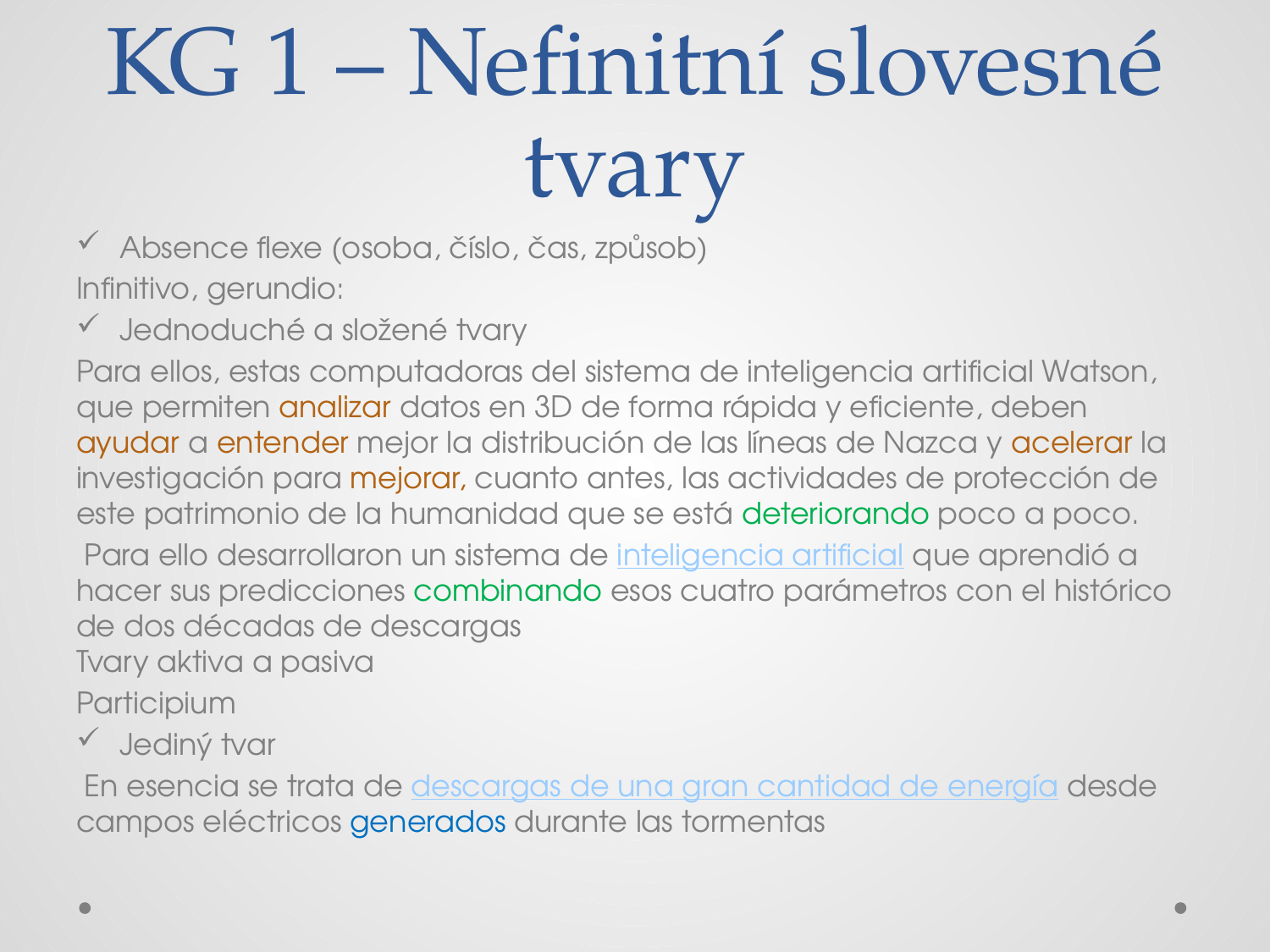

# KG 1 – Nefinitní slovesné tvary
Absence flexe (osoba, číslo, čas, způsob)
Infinitivo, gerundio:
Jednoduché a složené tvary
Para ellos, estas computadoras del sistema de inteligencia artificial Watson, que permiten analizar datos en 3D de forma rápida y eficiente, deben ayudar a entender mejor la distribución de las líneas de Nazca y acelerar la investigación para mejorar, cuanto antes, las actividades de protección de este patrimonio de la humanidad que se está deteriorando poco a poco.
 Para ello desarrollaron un sistema de inteligencia artificial que aprendió a hacer sus predicciones combinando esos cuatro parámetros con el histórico de dos décadas de descargas
Tvary aktiva a pasiva
Participium
Jediný tvar
 En esencia se trata de descargas de una gran cantidad de energía desde campos eléctricos generados durante las tormentas